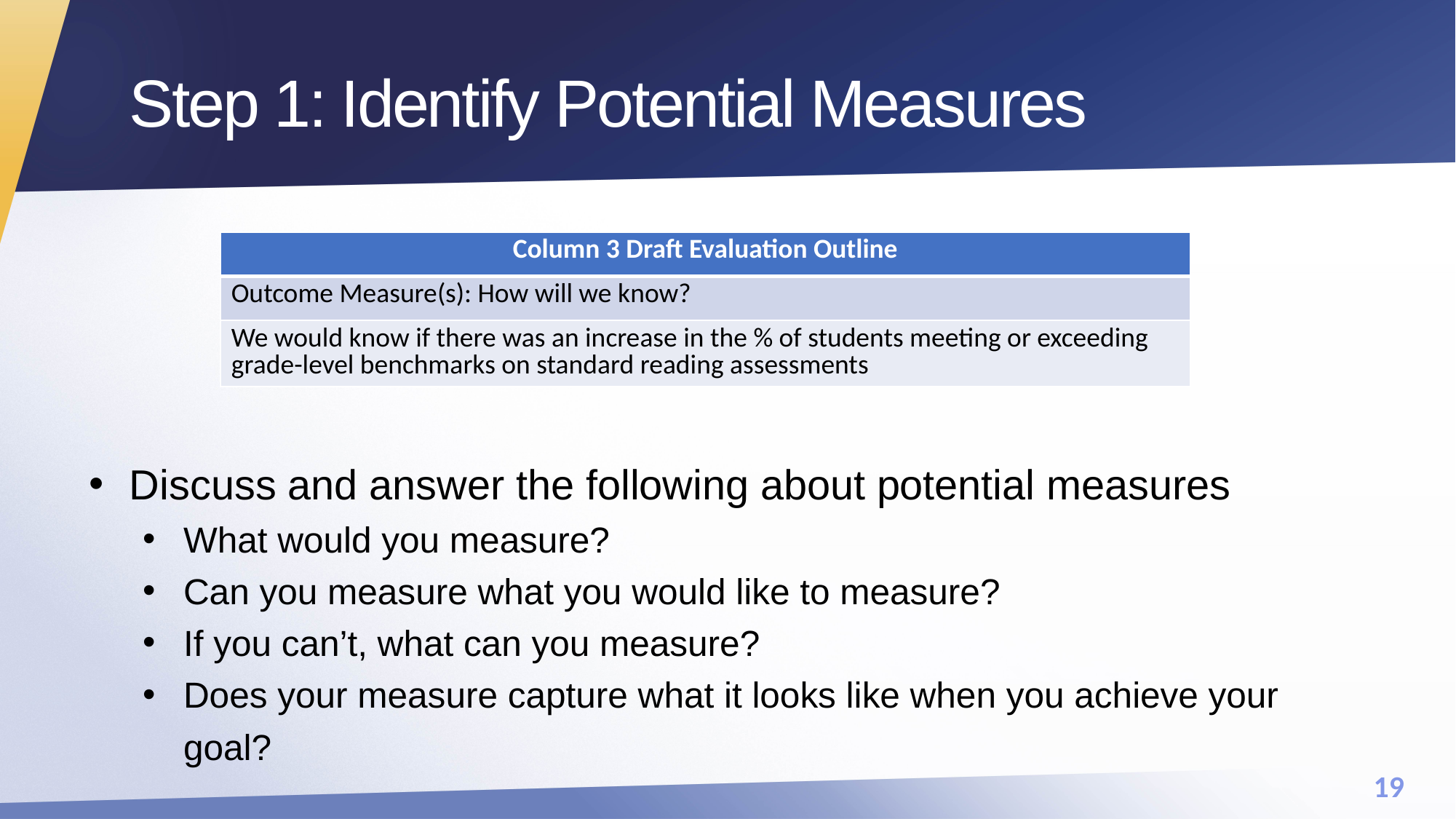

# Step 1: Identify Potential Measures

Discuss and answer the following about potential measures
What would you measure?
Can you measure what you would like to measure?
If you can’t, what can you measure?
Does your measure capture what it looks like when you achieve your goal?

| Column 3 Draft Evaluation Outline |
| --- |
| Outcome Measure(s): How will we know? |
| We would know if there was an increase in the % of students meeting or exceeding grade-level benchmarks on standard reading assessments |